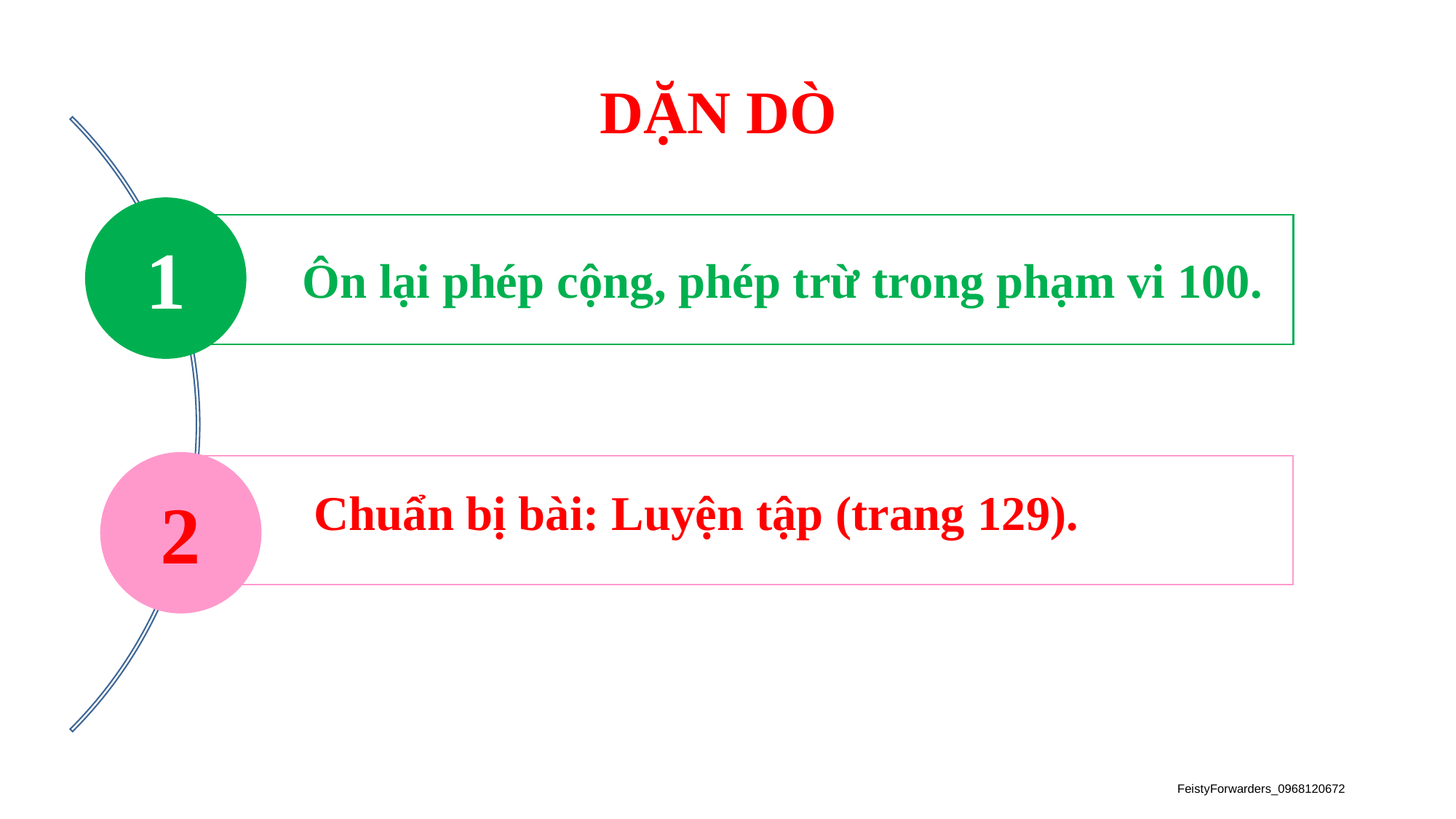

DẶN DÒ
1

Ôn lại phép cộng, phép trừ trong phạm vi 100.

2

Chuẩn bị bài: Luyện tập (trang 129).